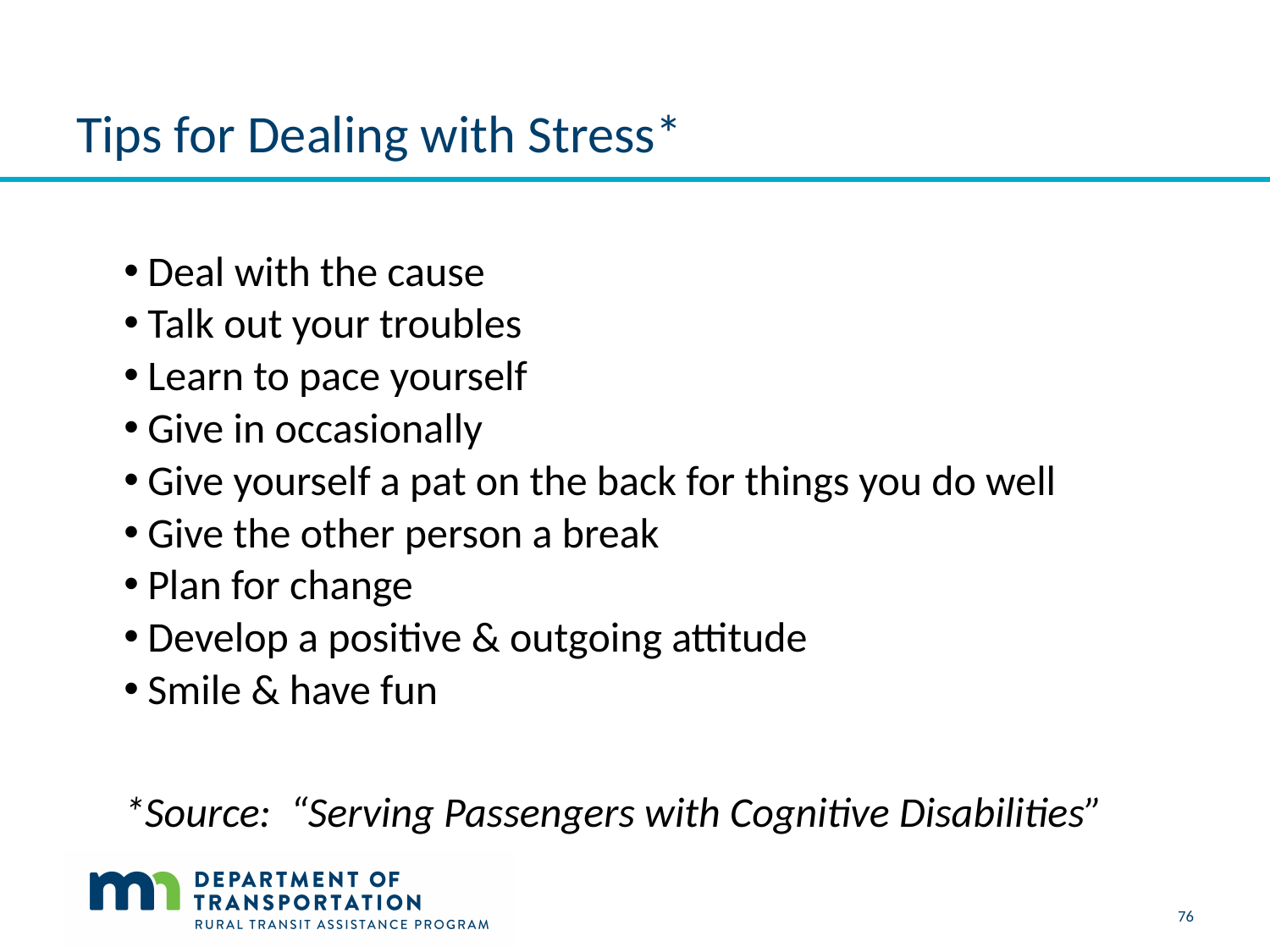

# Tips for Dealing with Stress*
Deal with the cause
Talk out your troubles
Learn to pace yourself
Give in occasionally
Give yourself a pat on the back for things you do well
Give the other person a break
Plan for change
Develop a positive & outgoing attitude
Smile & have fun

*Source:  “Serving Passengers with Cognitive Disabilities”

76